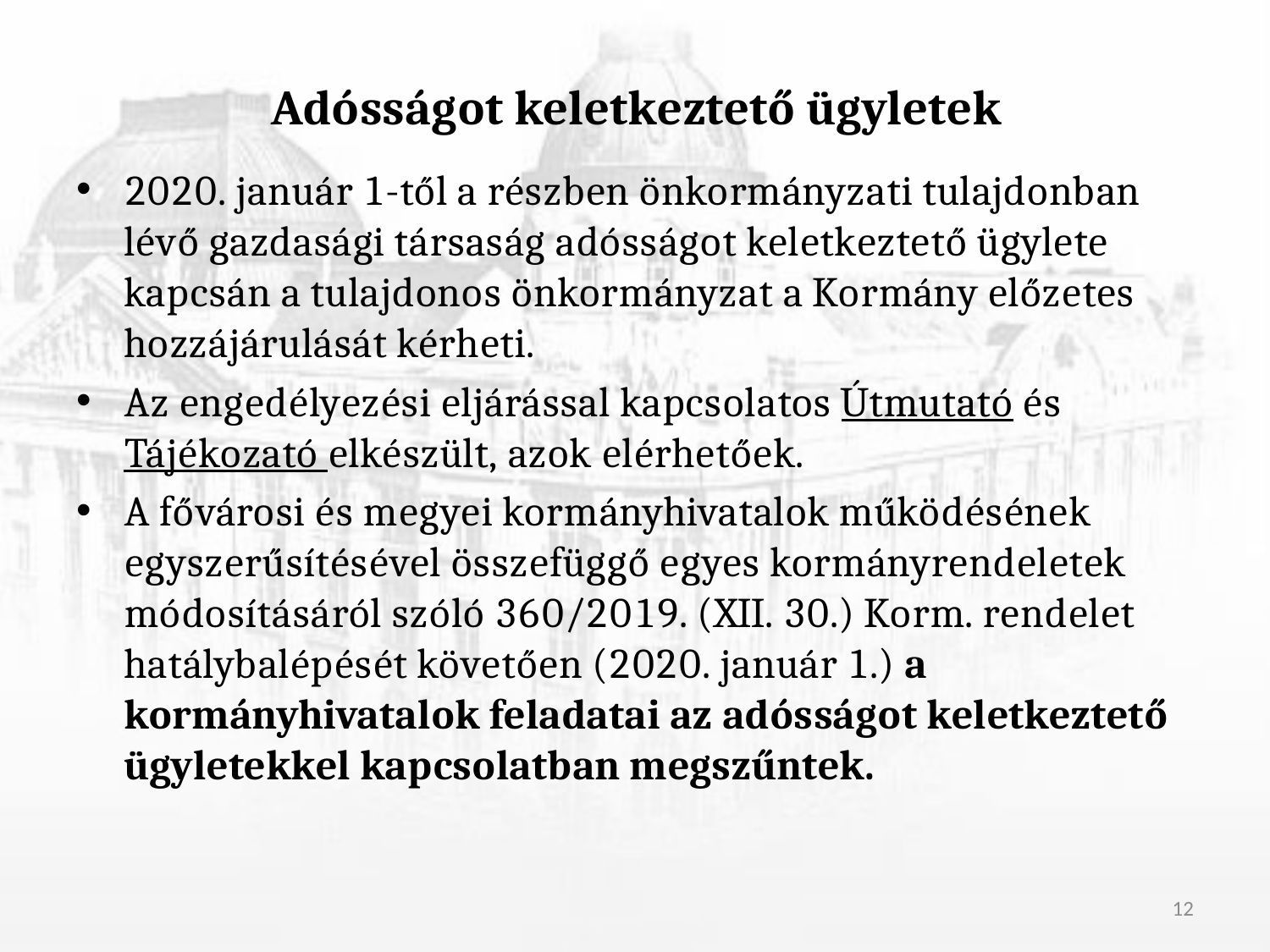

# Adósságot keletkeztető ügyletek
2020. január 1-től a részben önkormányzati tulajdonban lévő gazdasági társaság adósságot keletkeztető ügylete kapcsán a tulajdonos önkormányzat a Kormány előzetes hozzájárulását kérheti.
Az engedélyezési eljárással kapcsolatos Útmutató és Tájékozató elkészült, azok elérhetőek.
A fővárosi és megyei kormányhivatalok működésének egyszerűsítésével összefüggő egyes kormányrendeletek módosításáról szóló 360/2019. (XII. 30.) Korm. rendelet hatálybalépését követően (2020. január 1.) a kormányhivatalok feladatai az adósságot keletkeztető ügyletekkel kapcsolatban megszűntek.
12